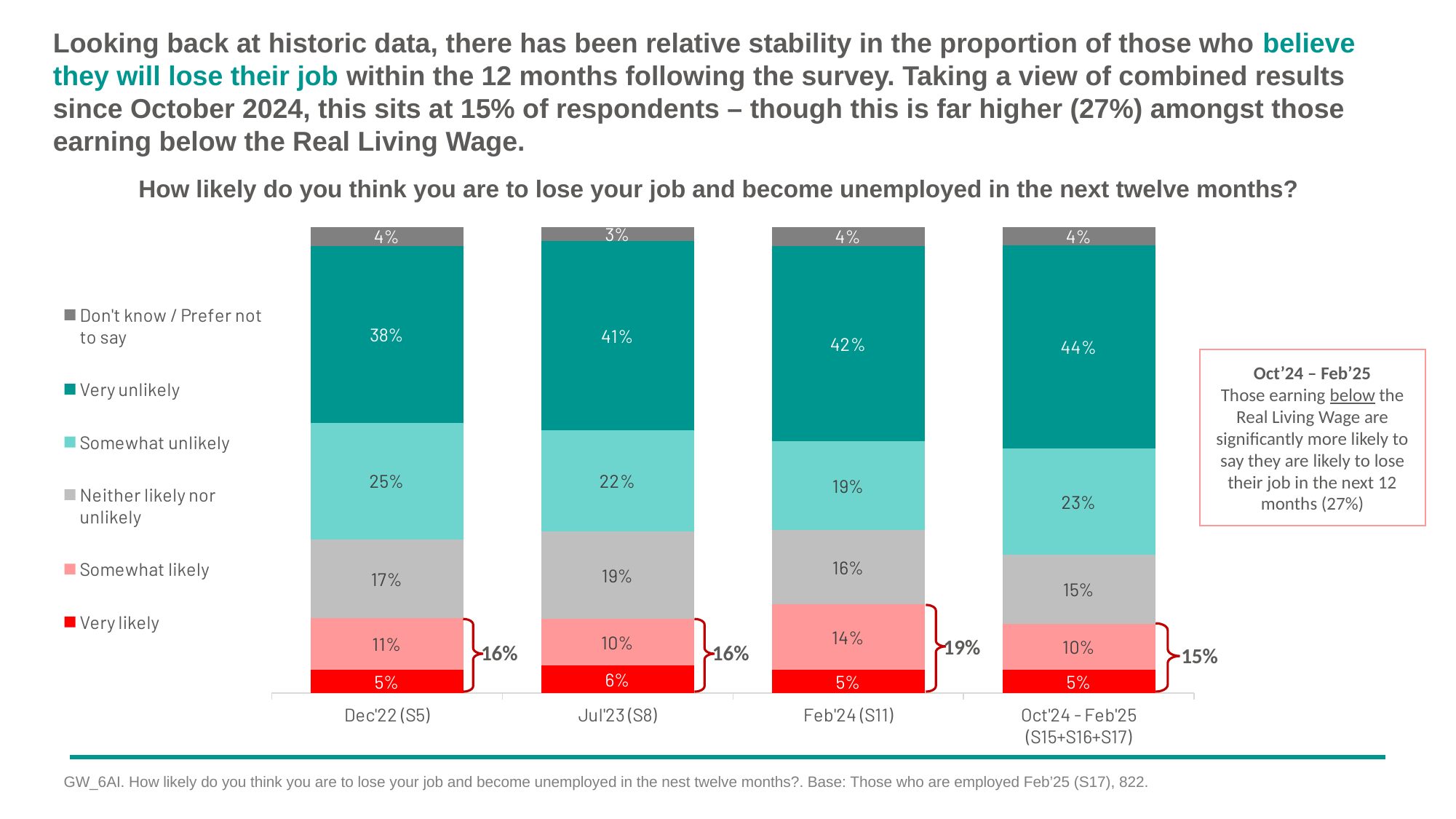

Looking back at historic data, there has been relative stability in the proportion of those who believe they will lose their job within the 12 months following the survey. Taking a view of combined results since October 2024, this sits at 15% of respondents – though this is far higher (27%) amongst those earning below the Real Living Wage.
How likely do you think you are to lose your job and become unemployed in the next twelve months?

### Chart

| Category | Very likely  | Somewhat likely  | Neither likely nor unlikely  | Somewhat unlikely  | Very unlikely  | Don't know / Prefer not to say  |
|---|---|---|---|---|---|---|
| Dec'22 (S5) | 0.05 | 0.11 | 0.17 | 0.25 | 0.38 | 0.04 |
| Jul'23 (S8) | 0.06 | 0.1 | 0.19 | 0.22 | 0.41 | 0.03 |
| Feb'24 (S11) | 0.05 | 0.14 | 0.16 | 0.19 | 0.42 | 0.04 |
| Oct'24 - Feb'25
(S15+S16+S17) | 0.05 | 0.1 | 0.15 | 0.23 | 0.44 | 0.04 |
Oct’24 – Feb’25
Those earning below the Real Living Wage are significantly more likely to say they are likely to lose their job in the next 12 months (27%)

19%
16%
16%
15%
GW_6AI. How likely do you think you are to lose your job and become unemployed in the nest twelve months?. Base: Those who are employed Feb’25 (S17), 822.